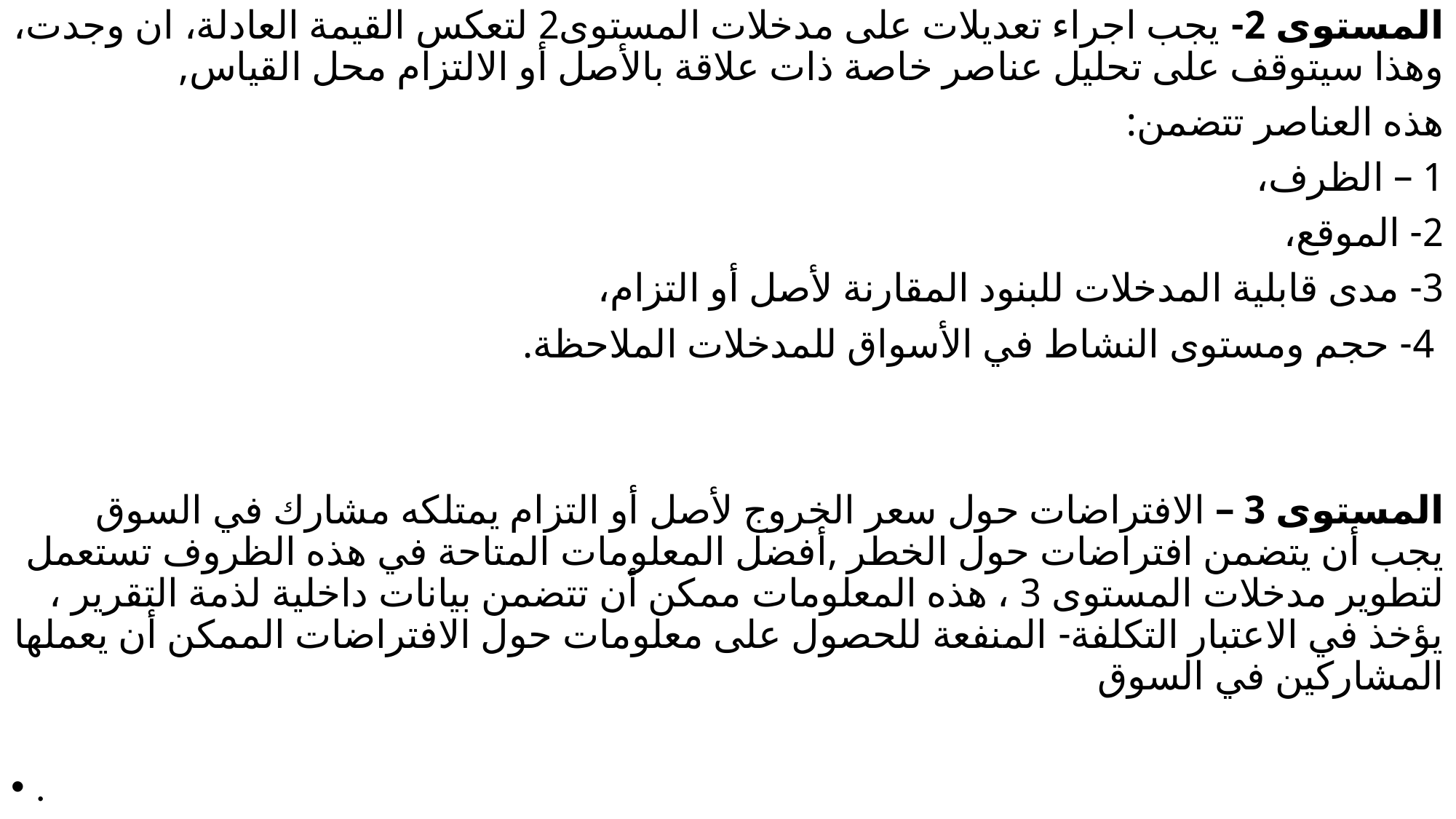

المستوى 2- يجب اجراء تعديلات على مدخلات المستوى2 لتعكس القيمة العادلة، ان وجدت، وهذا سيتوقف على تحليل عناصر خاصة ذات علاقة بالأصل أو الالتزام محل القياس,
هذه العناصر تتضمن:
1 – الظرف،
2- الموقع،
3- مدى قابلية المدخلات للبنود المقارنة لأصل أو التزام،
 4- حجم ومستوى النشاط في الأسواق للمدخلات الملاحظة.

المستوى 3 – الافتراضات حول سعر الخروج لأصل أو التزام يمتلكه مشارك في السوق  يجب أن يتضمن افتراضات حول الخطر ,أفضل المعلومات المتاحة في هذه الظروف تستعمل لتطوير مدخلات المستوى 3 ، هذه المعلومات ممكن أن تتضمن بيانات داخلية لذمة التقرير ، يؤخذ في الاعتبار التكلفة- المنفعة للحصول على معلومات حول الافتراضات الممكن أن يعملها المشاركين في السوق

.